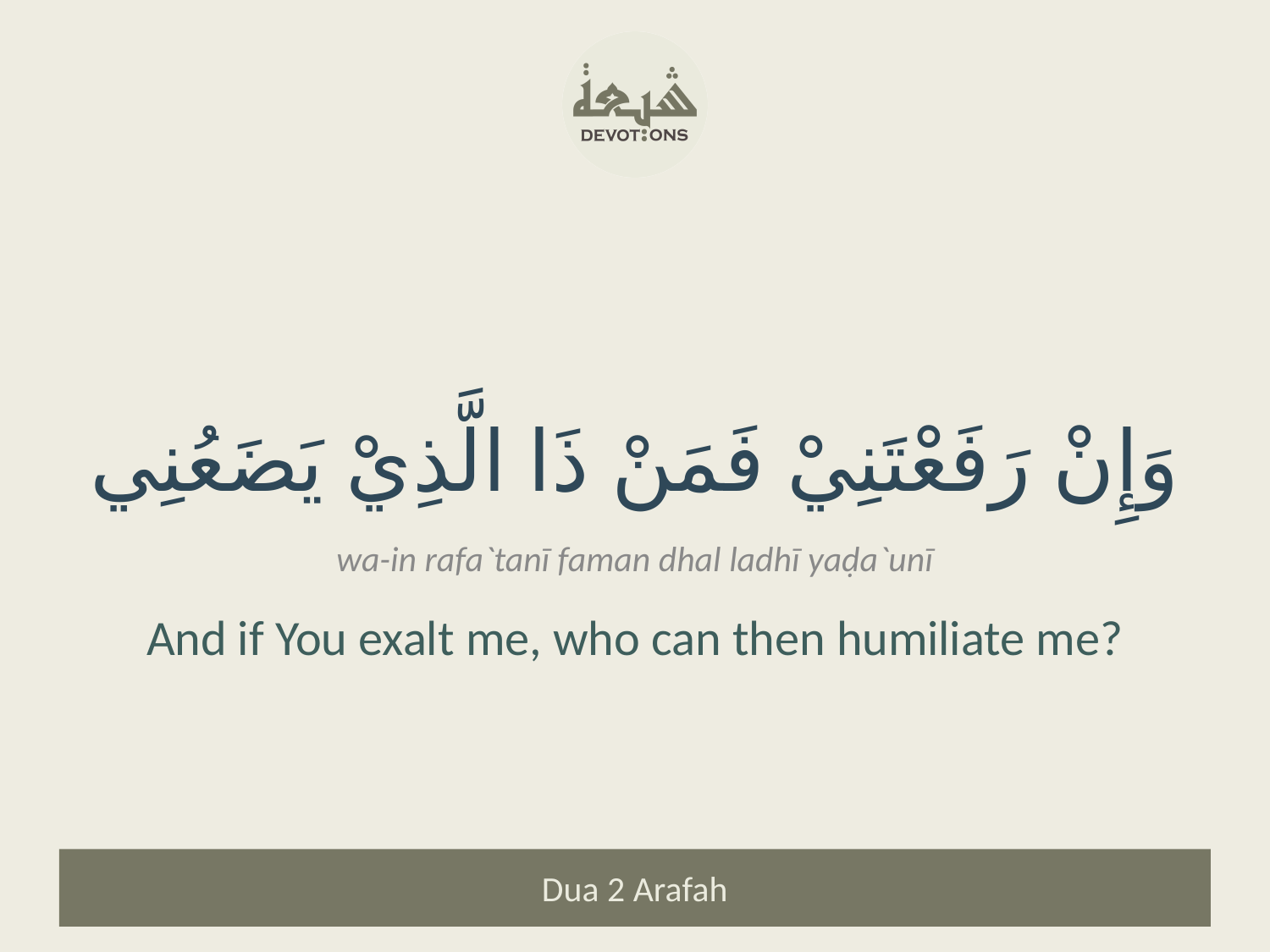

وَإِنْ رَفَعْتَنِيْ فَمَنْ ذَا الَّذِيْ يَضَعُنِي
wa-in rafa`tanī faman dhal ladhī yaḍa`unī
And if You exalt me, who can then humiliate me?
Dua 2 Arafah